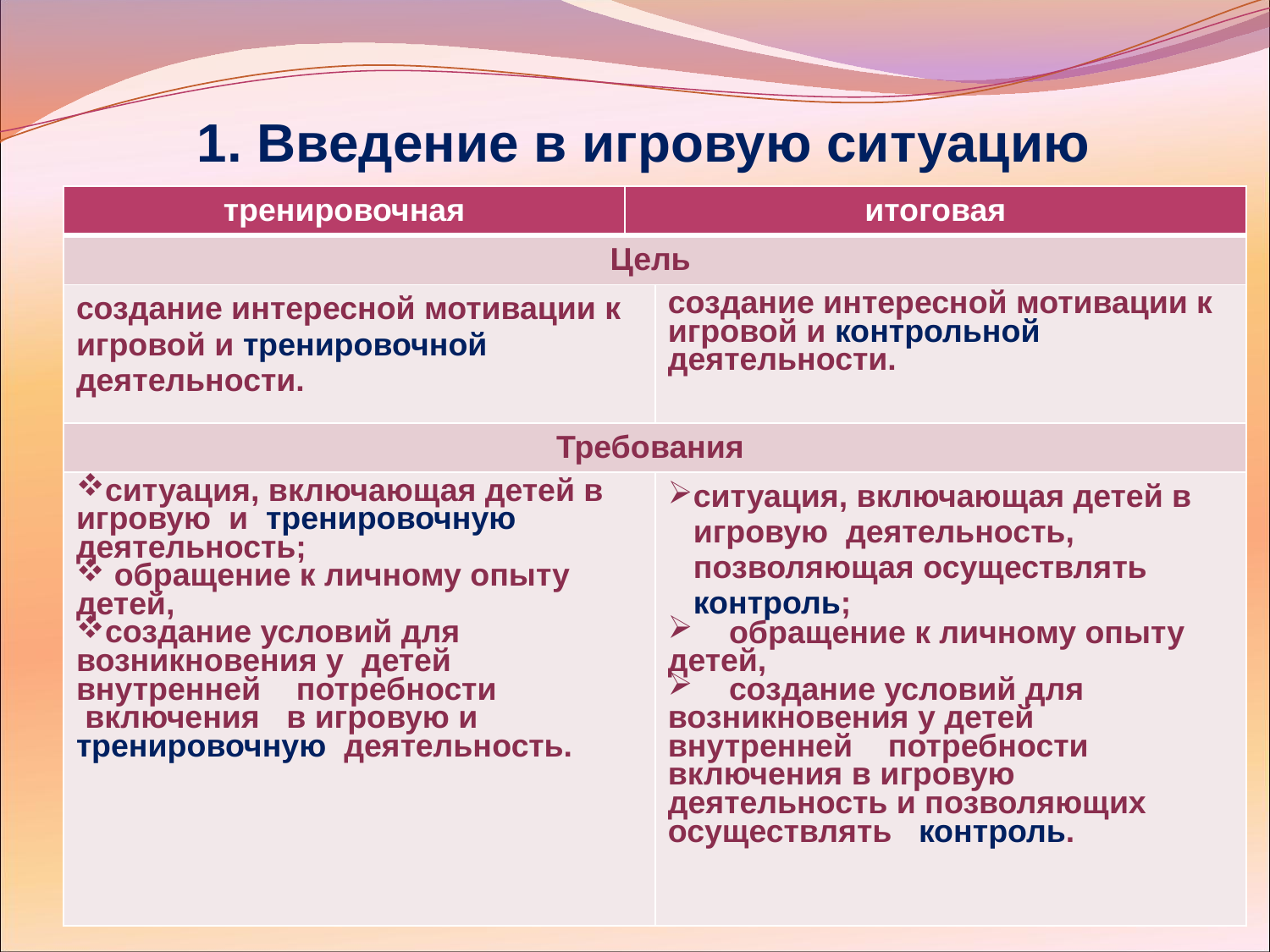

# 1. Введение в игровую ситуацию
| тренировочная | итоговая |  |
| --- | --- | --- |
| Цель |  |  |
| создание интересной мотивации к игровой и тренировочной деятельности. |  | создание интересной мотивации к игровой и контрольной деятельности. |
| Требования |  |  |
| ситуация, включающая детей в игровую и тренировочную деятельность; обращение к личному опыту детей, создание условий для возникновения у детей внутренней потребности включения в игровую и тренировочную деятельность. |  | ситуация, включающая детей в игровую деятельность, позволяющая осуществлять контроль; обращение к личному опыту детей, создание условий для возникновения у детей внутренней потребности включения в игровую деятельность и позволяющих осуществлять контроль. |